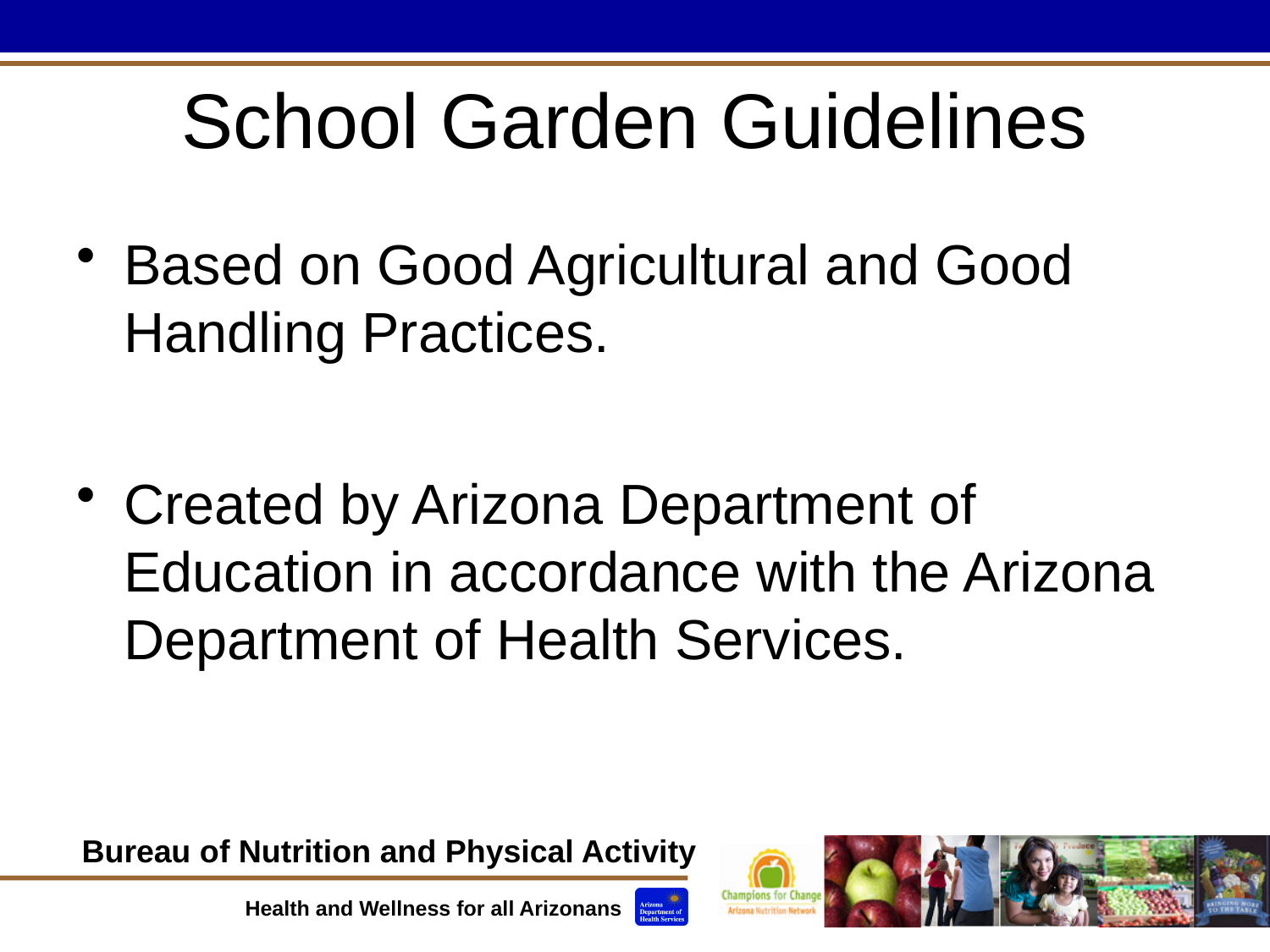

# School Garden Guidelines
Based on Good Agricultural and Good Handling Practices.

Created by Arizona Department of Education in accordance with the Arizona Department of Health Services.